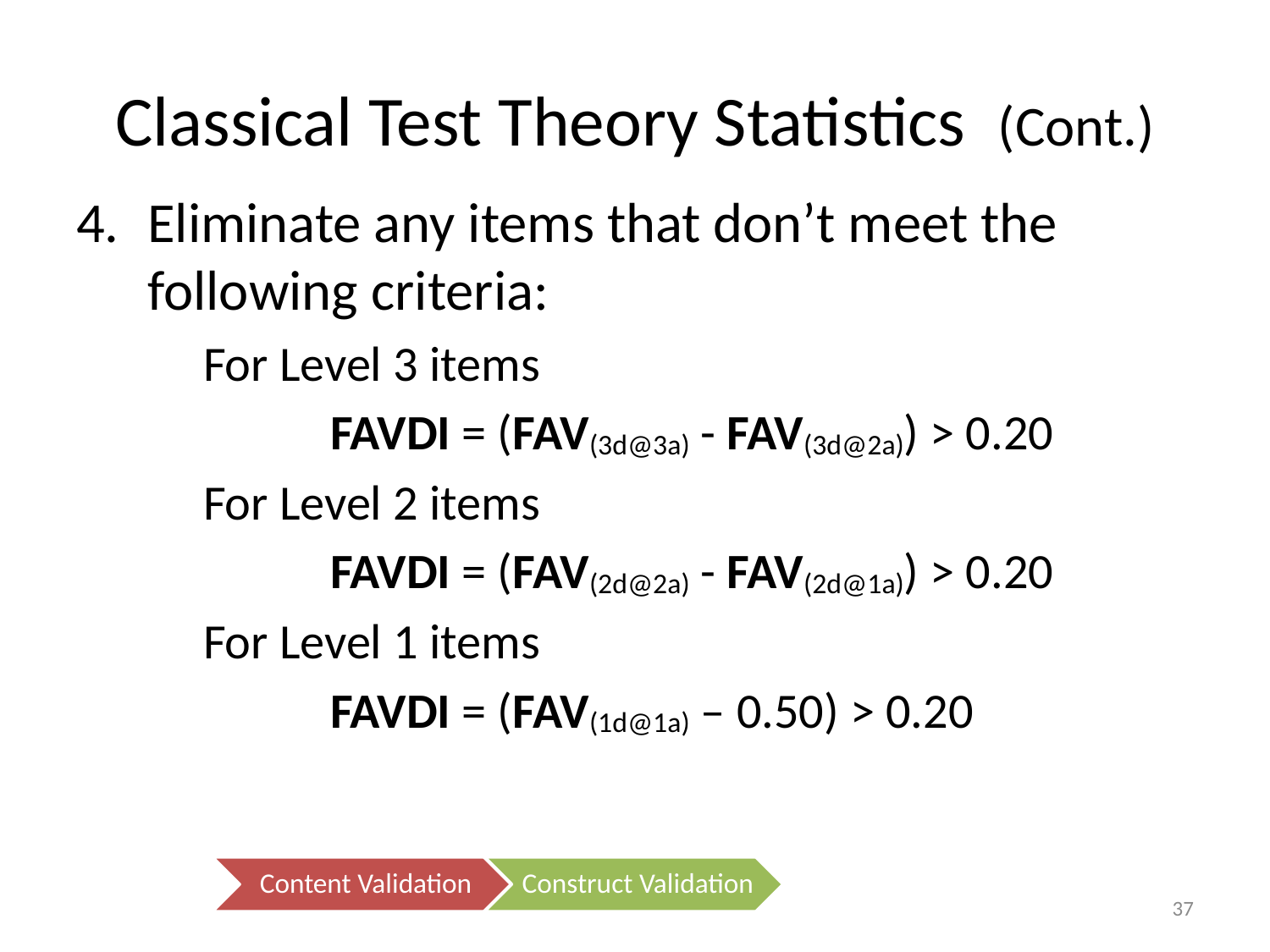

# Classical Test Theory Statistics  (Cont.)
Eliminate any items that don’t meet the following criteria:
	For Level 3 items
		FAVDI = (FAV(3d@3a) - FAV(3d@2a)) > 0.20
	For Level 2 items
		FAVDI = (FAV(2d@2a) - FAV(2d@1a)) > 0.20
	For Level 1 items
		FAVDI = (FAV(1d@1a) – 0.50) > 0.20
Content Validation
Construct Validation

37